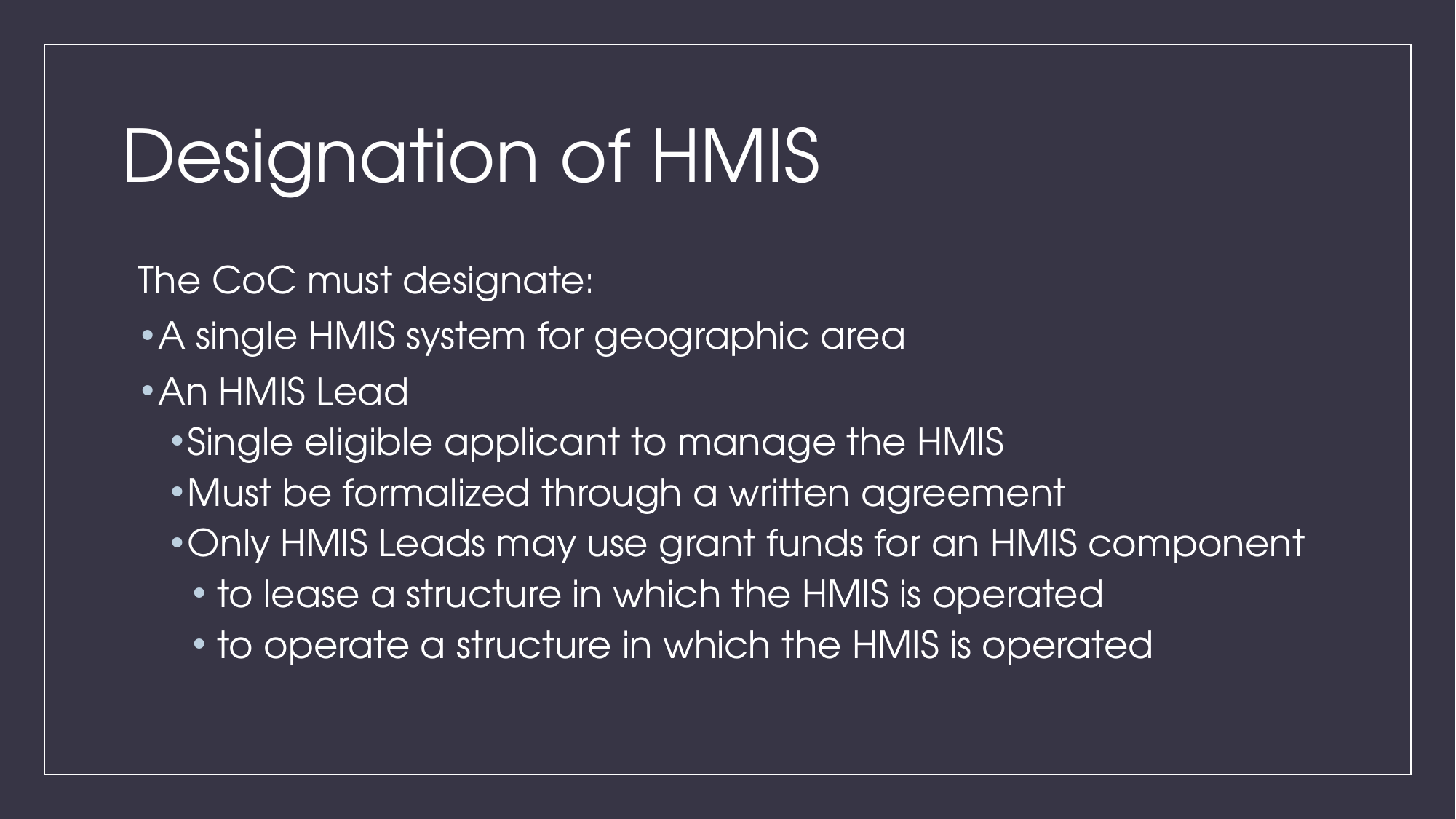

# Designation of HMIS
The CoC must designate:
A single HMIS system for geographic area
An HMIS Lead
Single eligible applicant to manage the HMIS
Must be formalized through a written agreement
Only HMIS Leads may use grant funds for an HMIS component
to lease a structure in which the HMIS is operated
to operate a structure in which the HMIS is operated